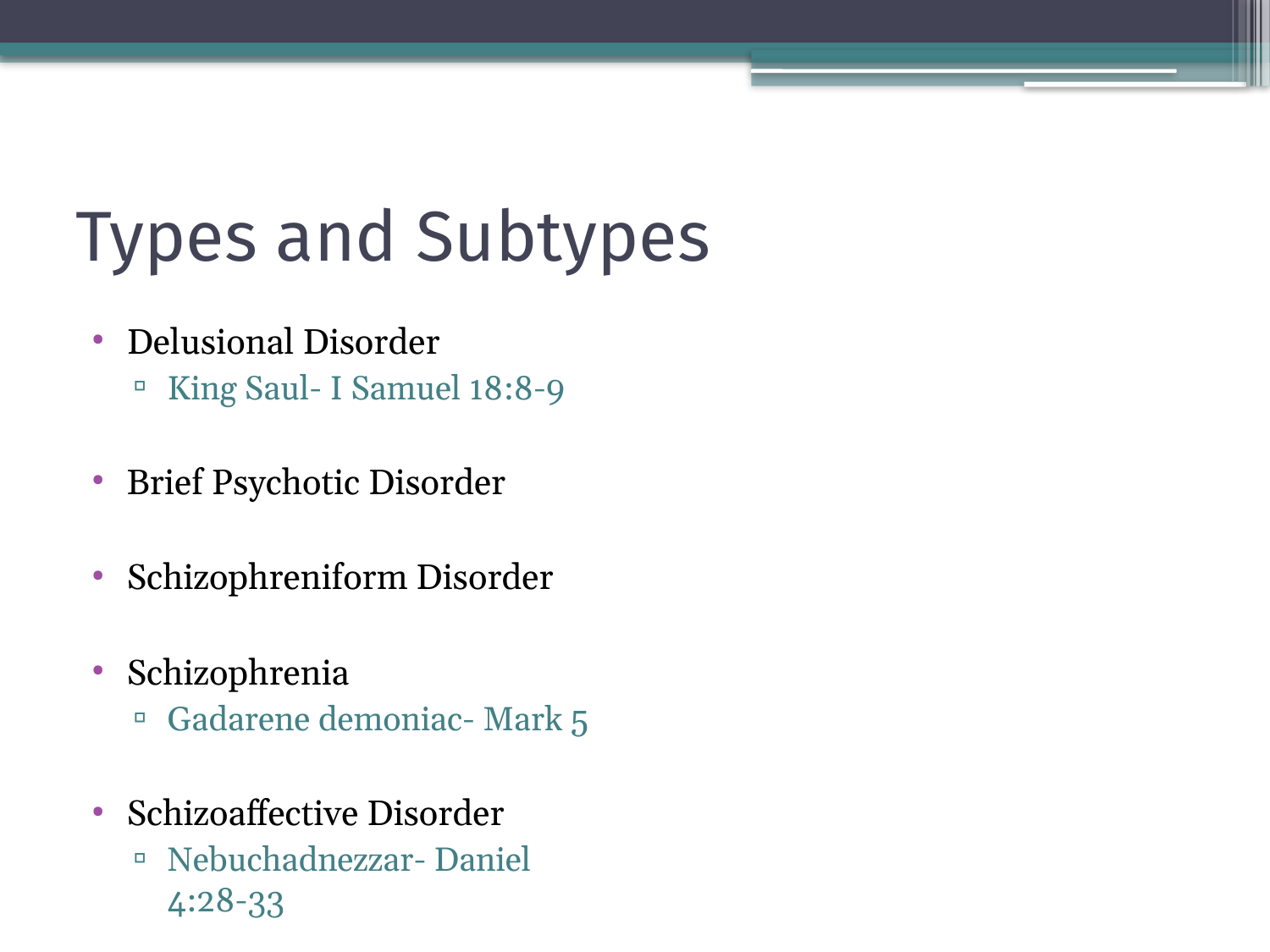

# Types and Subtypes
Delusional Disorder
King Saul- I Samuel 18:8-9

Brief Psychotic Disorder

Schizophreniform Disorder

Schizophrenia
Gadarene demoniac- Mark 5

Schizoaffective Disorder
Nebuchadnezzar- Daniel 4:28-33